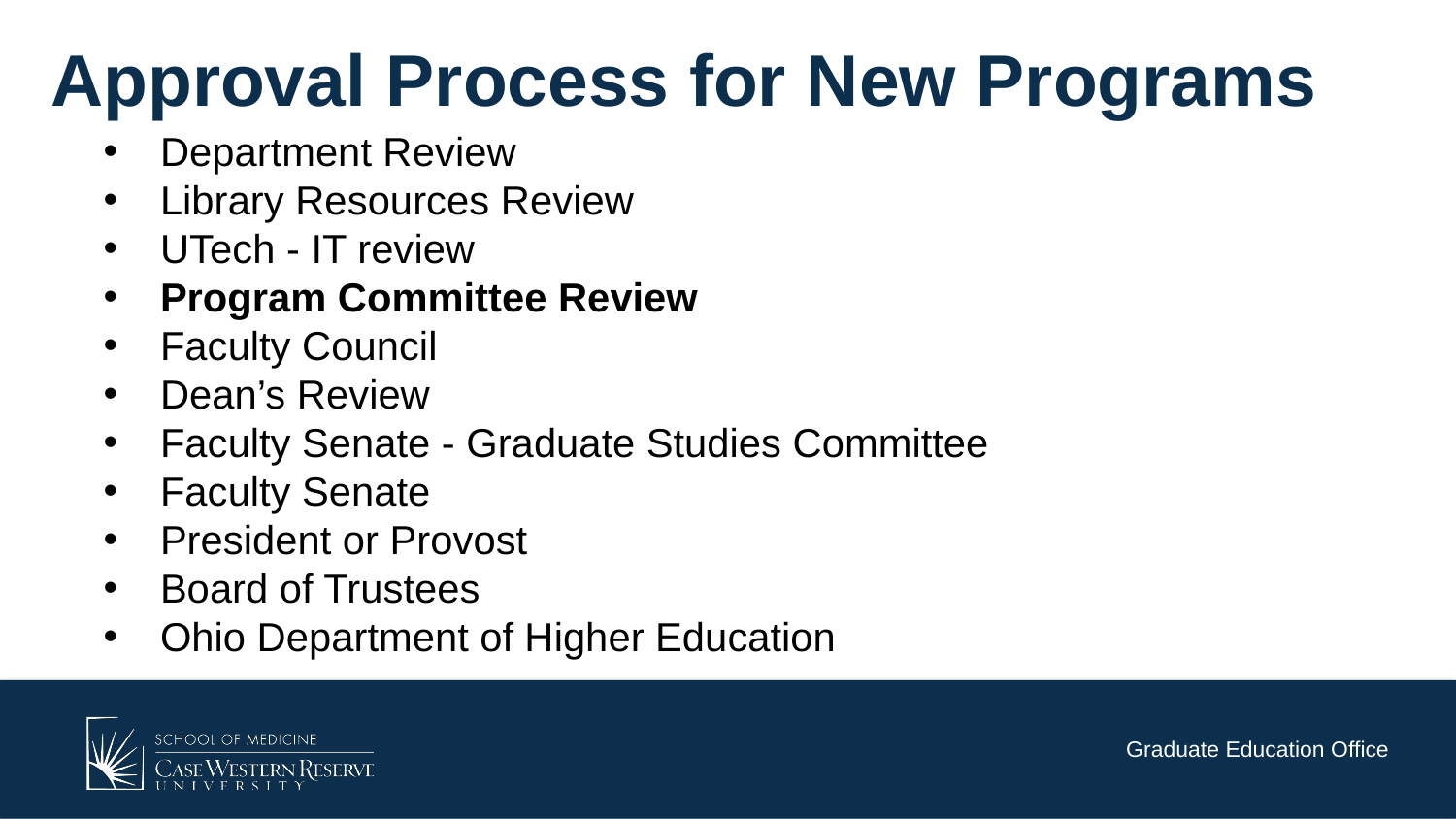

# Approval Process for New Programs
Department Review
Library Resources Review
UTech - IT review
Program Committee Review
Faculty Council
Dean’s Review
Faculty Senate - Graduate Studies Committee
Faculty Senate
President or Provost
Board of Trustees
Ohio Department of Higher Education